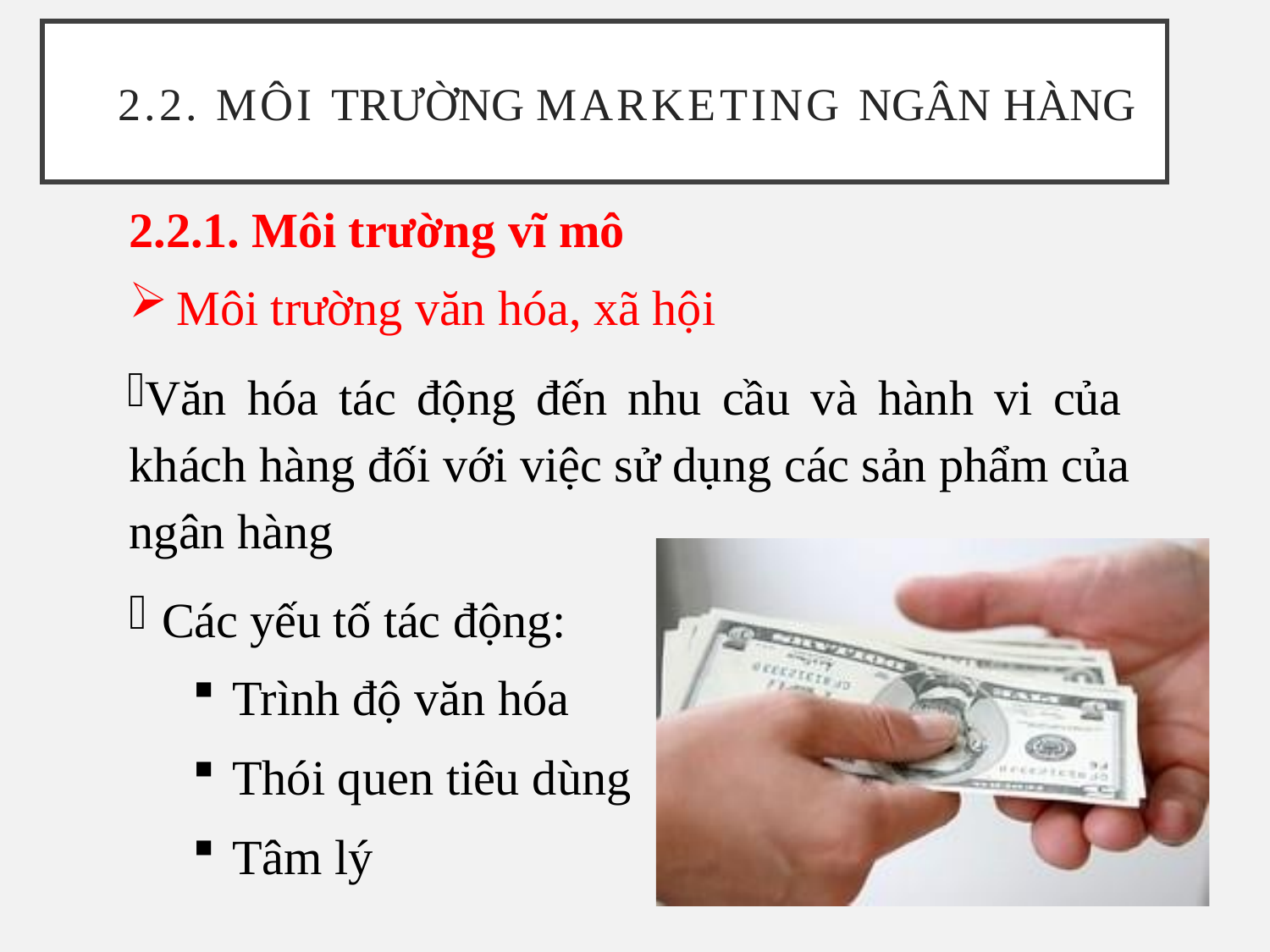

# 2.2. Môi trường Marketing ngân hàng
2.2.1. Môi trường vĩ mô
Môi trường văn hóa, xã hội
Văn hóa tác động đến nhu cầu và hành vi của  khách hàng đối với việc sử dụng các sản phẩm của  ngân hàng
Các yếu tố tác động:
Trình độ văn hóa
Thói quen tiêu dùng
Tâm lý